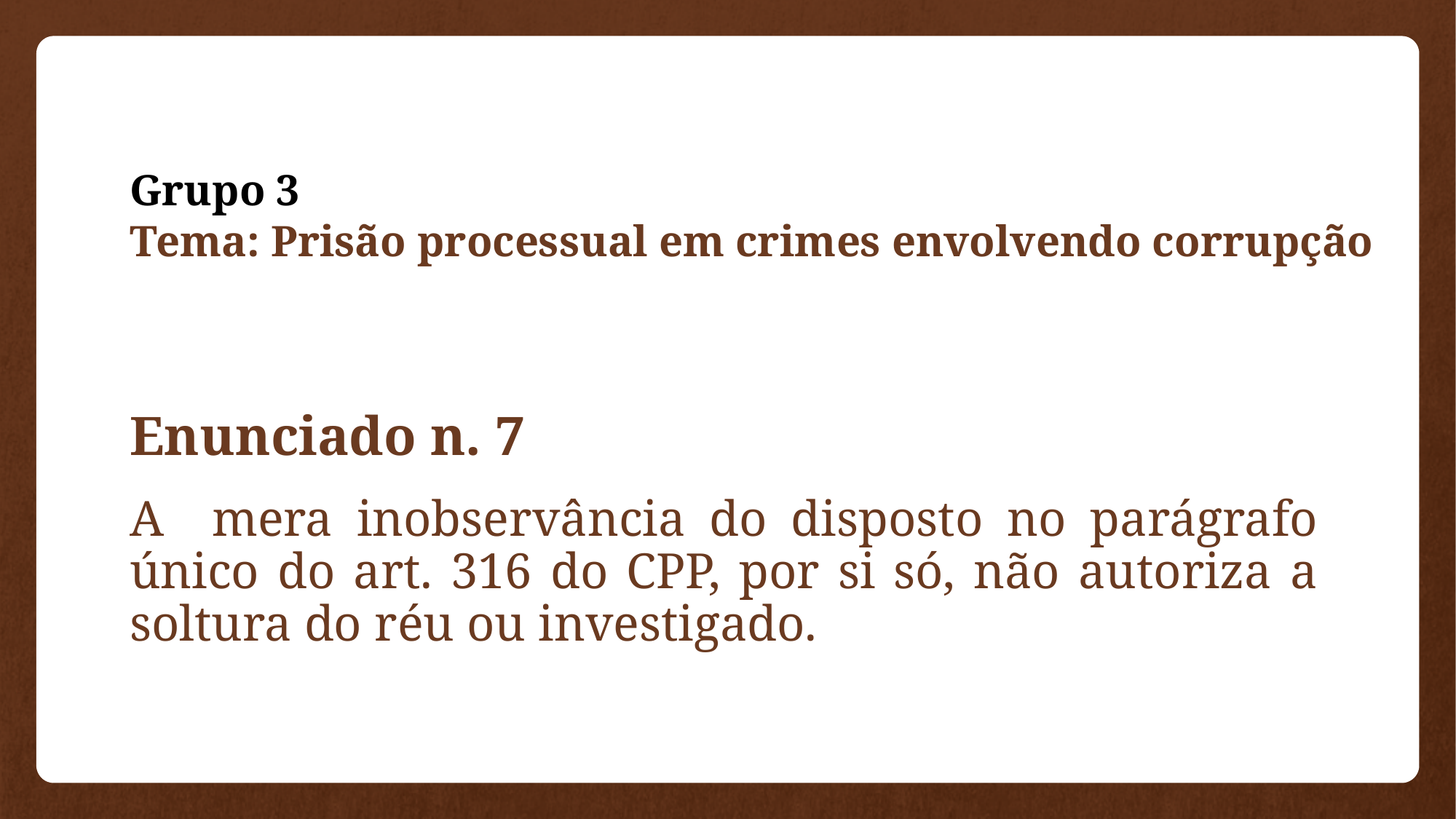

# Grupo 3 Tema: Prisão processual em crimes envolvendo corrupção

Enunciado n. 7
A  mera inobservância do disposto no parágrafo único do art. 316 do CPP, por si só, não autoriza a soltura do réu ou investigado.